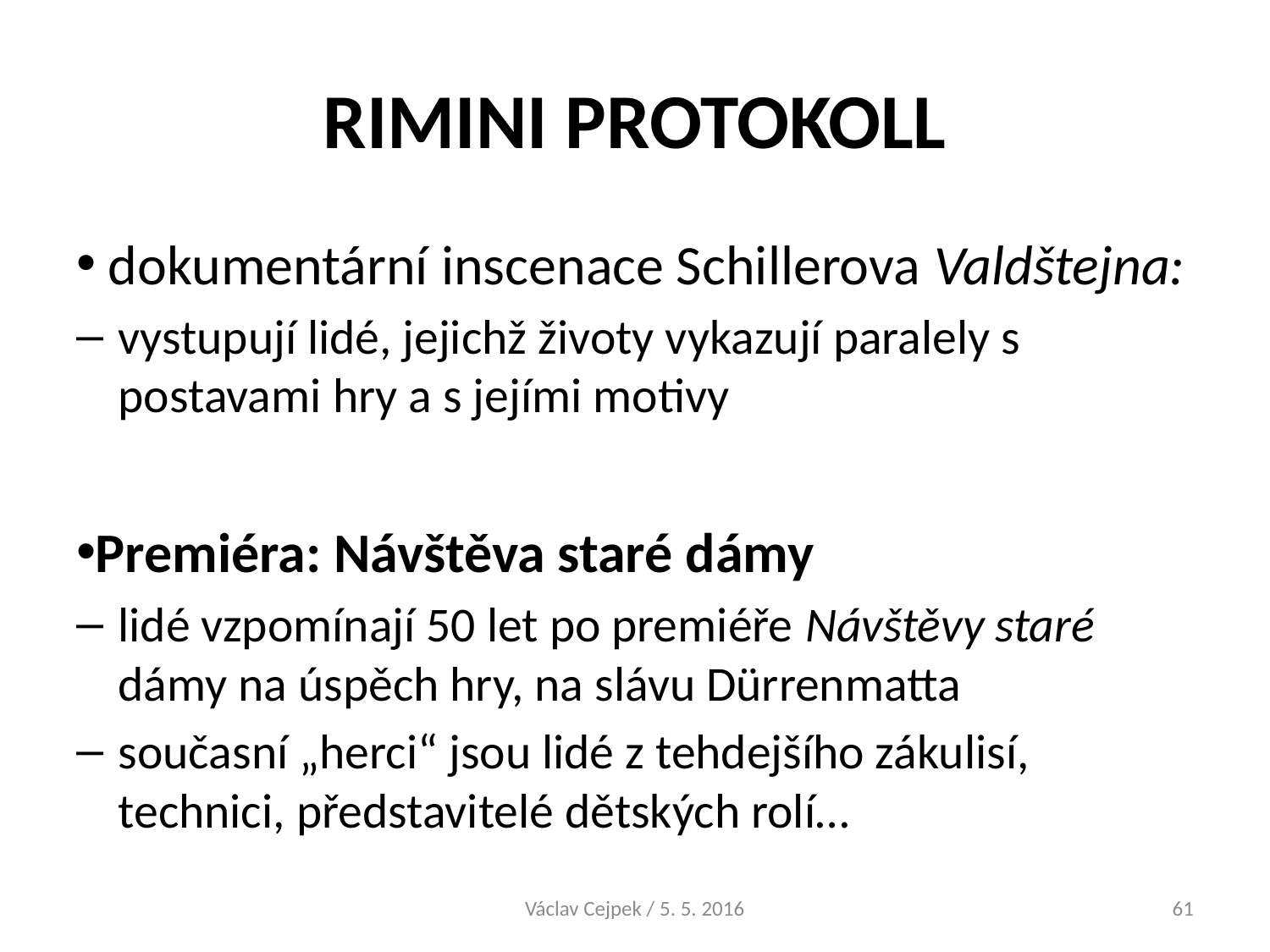

# RIMINI PROTOKOLL
 dokumentární inscenace Schillerova Valdštejna:
vystupují lidé, jejichž životy vykazují paralely s postavami hry a s jejími motivy

Premiéra: Návštěva staré dámy
lidé vzpomínají 50 let po premiéře Návštěvy staré dámy na úspěch hry, na slávu Dürrenmatta
současní „herci“ jsou lidé z tehdejšího zákulisí, technici, představitelé dětských rolí…
Václav Cejpek / 5. 5. 2016
61